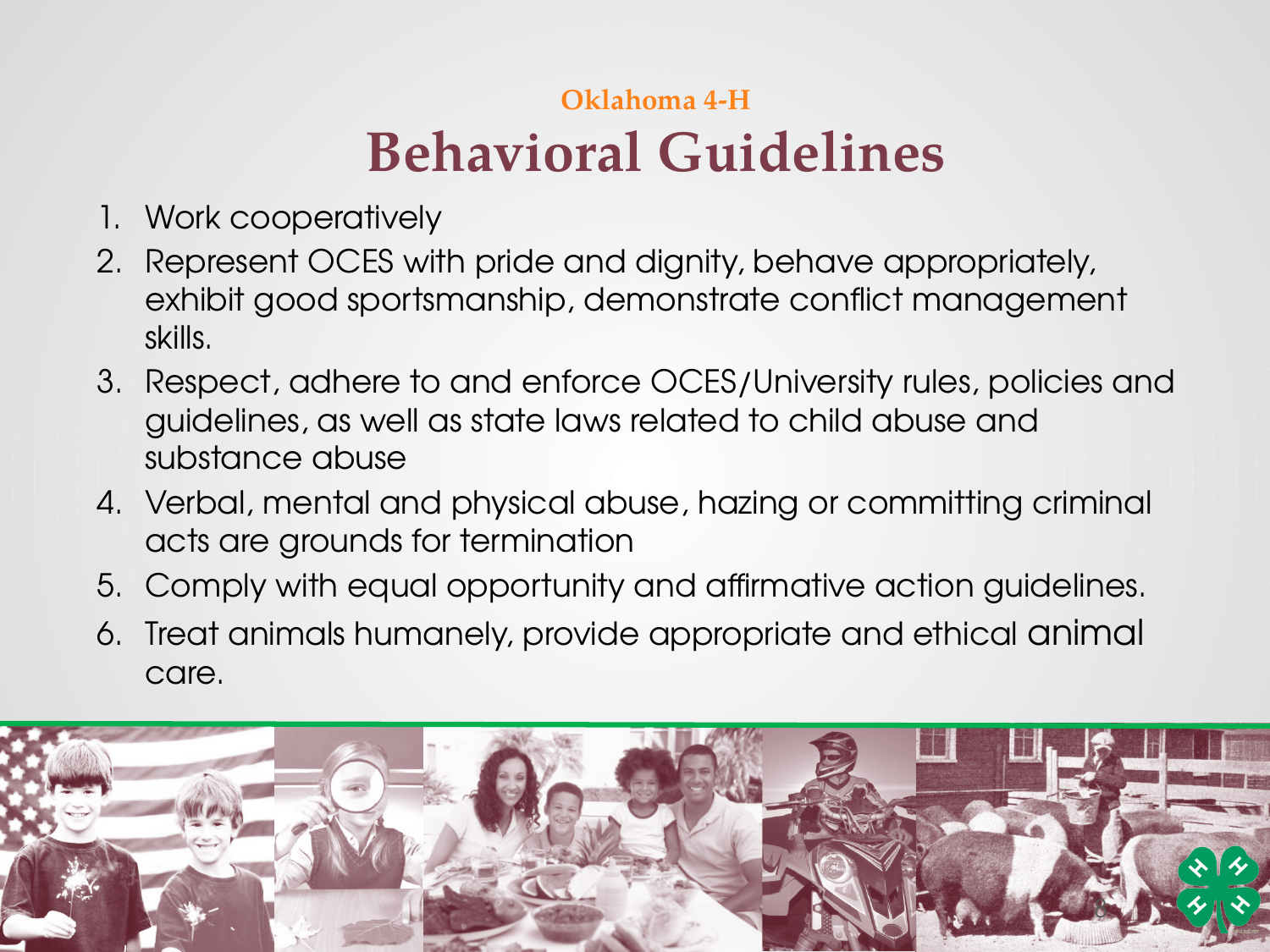

Oklahoma 4-H
Behavioral Guidelines
Work cooperatively
Represent OCES with pride and dignity, behave appropriately, exhibit good sportsmanship, demonstrate conflict management skills.
Respect, adhere to and enforce OCES/University rules, policies and guidelines, as well as state laws related to child abuse and substance abuse
Verbal, mental and physical abuse, hazing or committing criminal acts are grounds for termination
Comply with equal opportunity and affirmative action guidelines.
Treat animals humanely, provide appropriate and ethical animal care.
8